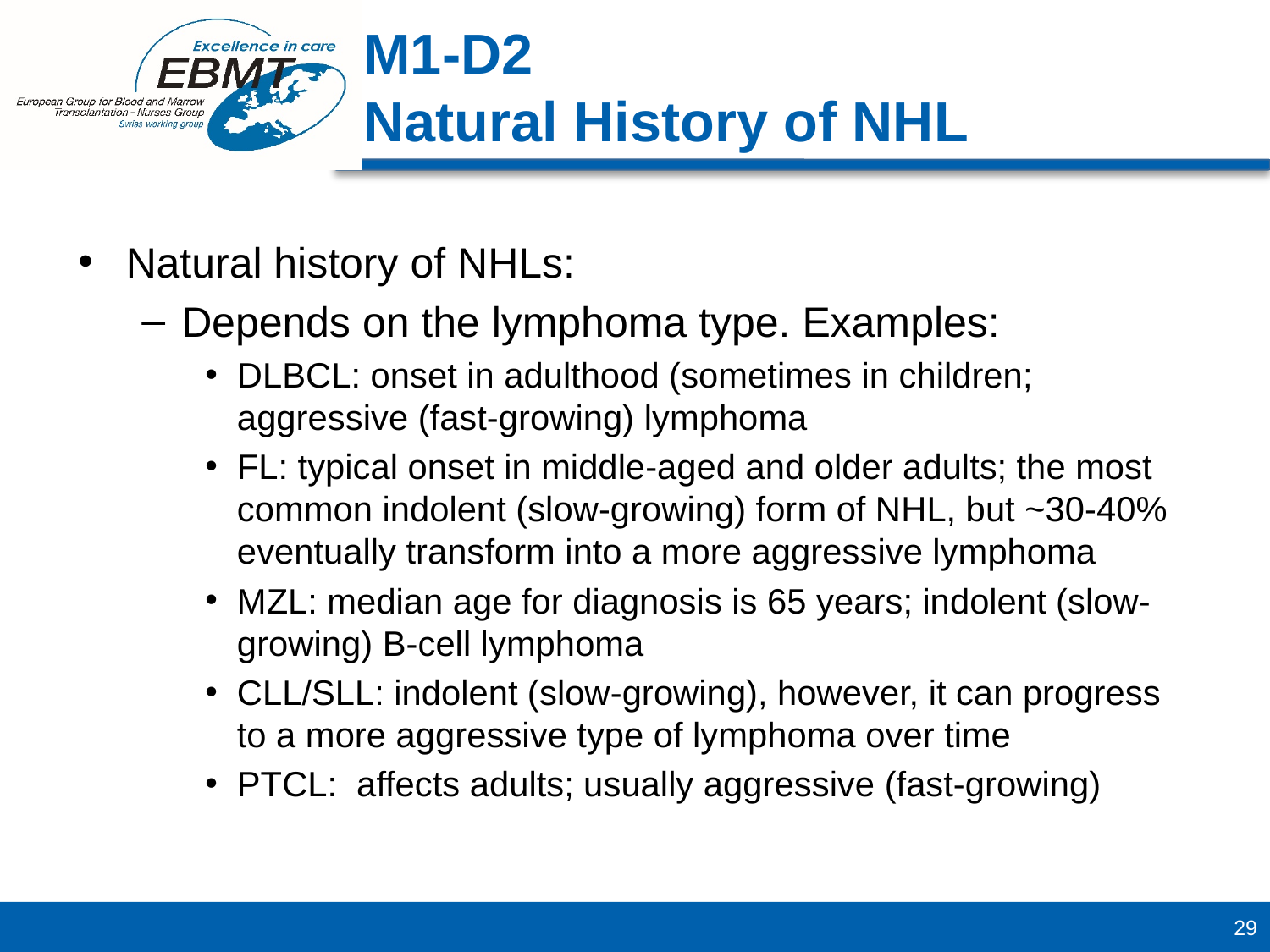

M1-D2
Natural History of NHL
Natural history of NHLs:
Depends on the lymphoma type. Examples:
DLBCL: onset in adulthood (sometimes in children; aggressive (fast-growing) lymphoma
FL: typical onset in middle-aged and older adults; the most common indolent (slow-growing) form of NHL, but ~30-40% eventually transform into a more aggressive lymphoma
MZL: median age for diagnosis is 65 years; indolent (slow-growing) B-cell lymphoma
CLL/SLL: indolent (slow-growing), however, it can progress to a more aggressive type of lymphoma over time
PTCL:  affects adults; usually aggressive (fast-growing)